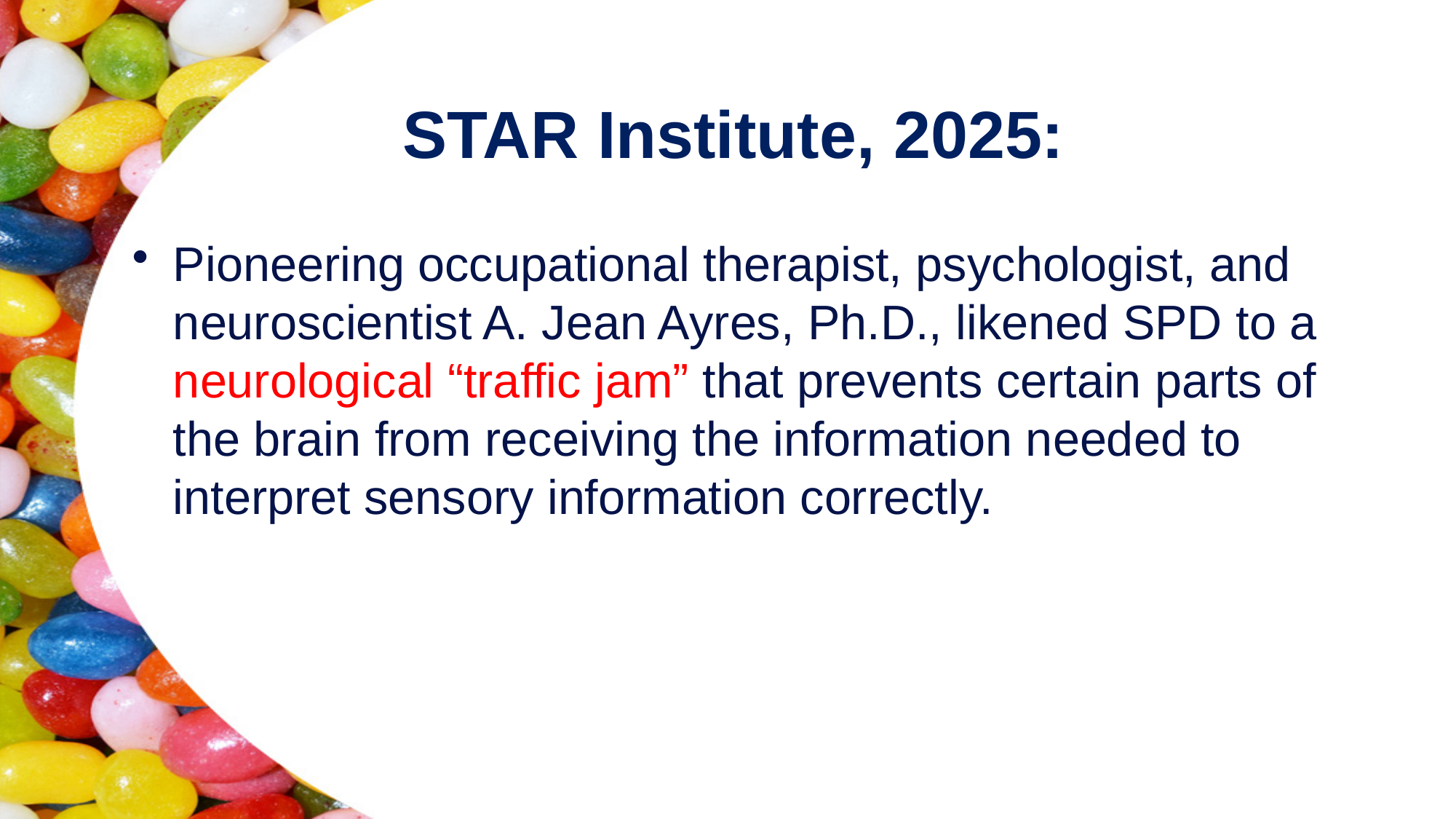

# STAR Institute, 2025:
Pioneering occupational therapist, psychologist, and neuroscientist A. Jean Ayres, Ph.D., likened SPD to a neurological “traffic jam” that prevents certain parts of the brain from receiving the information needed to interpret sensory information correctly.